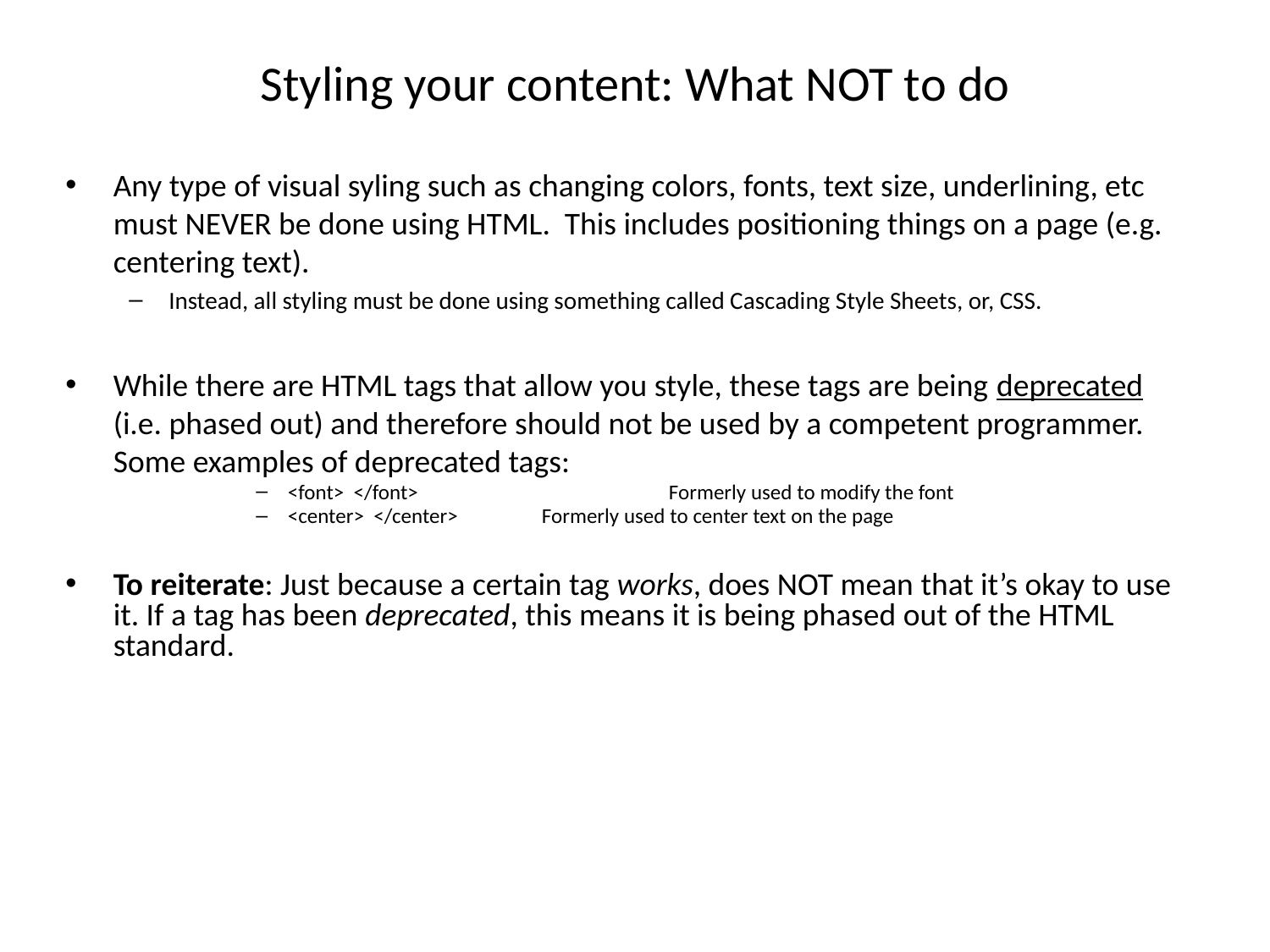

# Styling your content: What NOT to do
Any type of visual syling such as changing colors, fonts, text size, underlining, etc must NEVER be done using HTML.  This includes positioning things on a page (e.g. centering text).
Instead, all styling must be done using something called Cascading Style Sheets, or, CSS.

While there are HTML tags that allow you style, these tags are being deprecated (i.e. phased out) and therefore should not be used by a competent programmer.  Some examples of deprecated tags:
<font>  </font>		Formerly used to modify the font
<center>  </center>	Formerly used to center text on the page

To reiterate: Just because a certain tag works, does NOT mean that it’s okay to use it. If a tag has been deprecated, this means it is being phased out of the HTML standard.